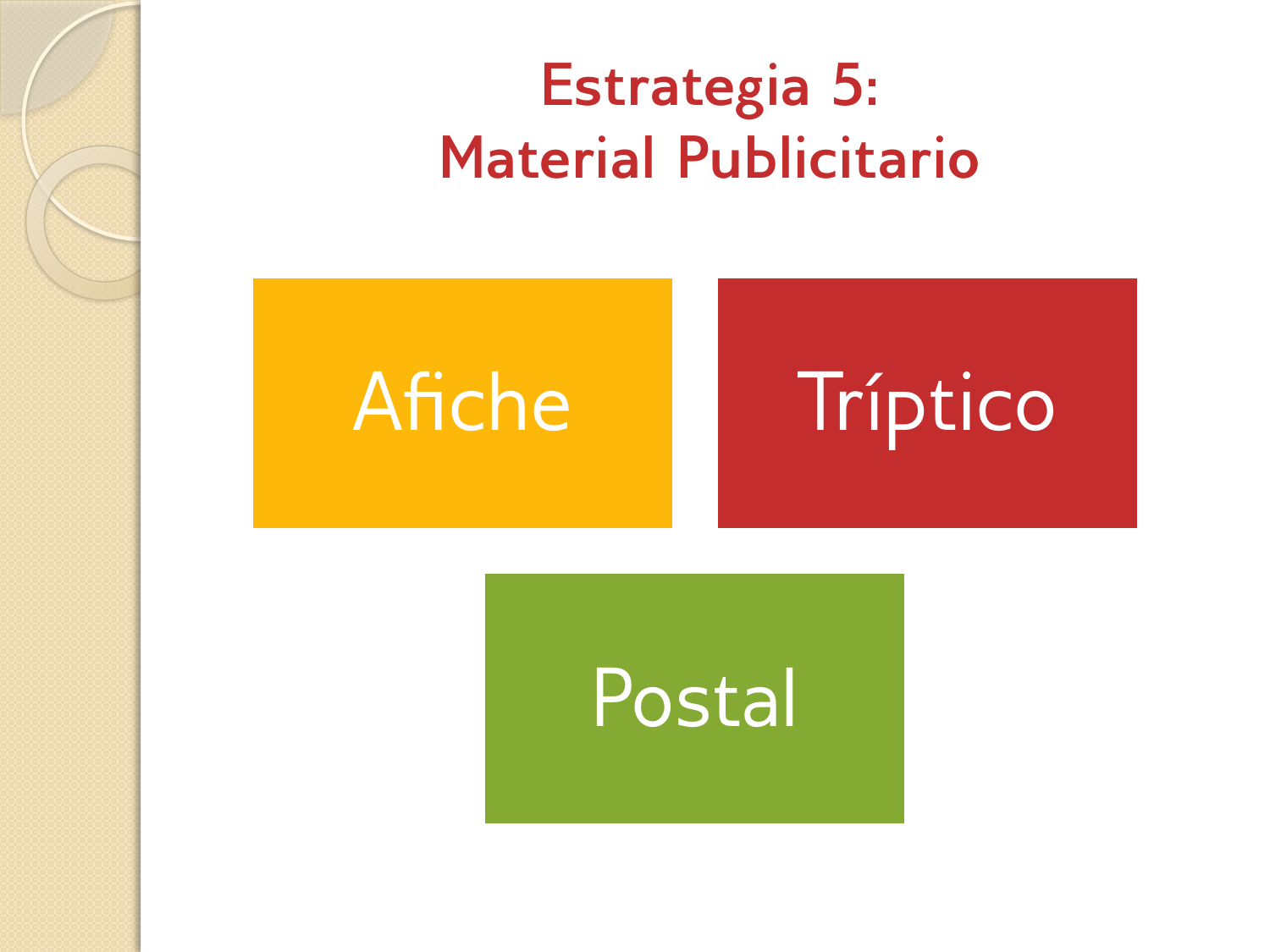

# Estrategia 5: Material Publicitario
Afiche
Tríptico
Postal